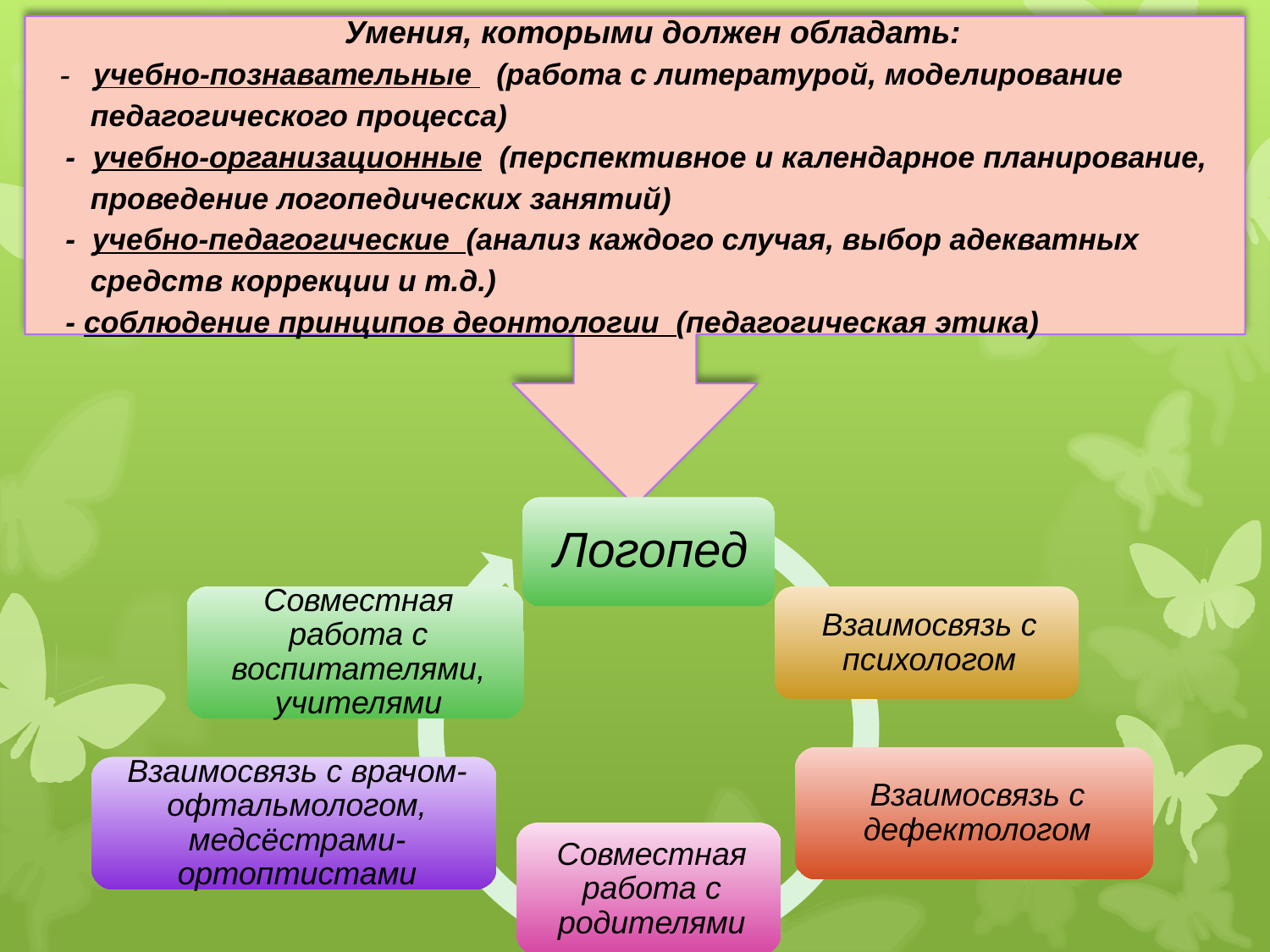

Умения, которыми должен обладать:
   -   учебно-познавательные   (работа с литературой, моделирование
   педагогического процесса)
-  учебно-организационные  (перспективное и календарное планирование,
   проведение логопедических занятий)
-  учебно-педагогические  (анализ каждого случая, выбор адекватных
   средств коррекции и т.д.)
- соблюдение принципов деонтологии  (педагогическая этика)

Логопед
Взаимосвязь с психологом
Взаимосвязь с дефектологом
Совместная работа с родителями
Взаимосвязь с врачом-офтальмологом, медсёстрами-ортоптистами
Совместная работа с воспитателями, учителями